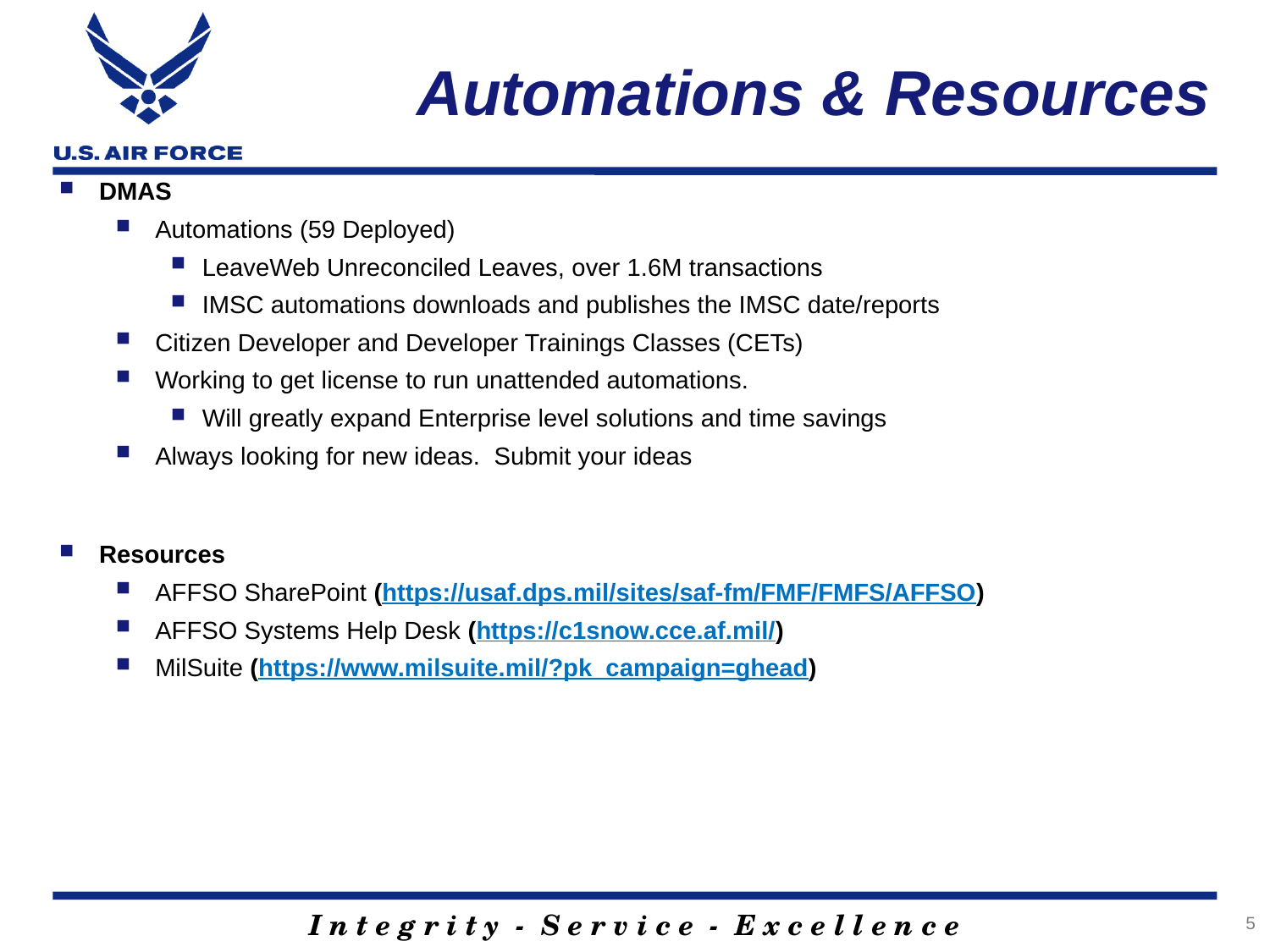

# Automations & Resources
DMAS
Automations (59 Deployed)
LeaveWeb Unreconciled Leaves, over 1.6M transactions
IMSC automations downloads and publishes the IMSC date/reports
Citizen Developer and Developer Trainings Classes (CETs)
Working to get license to run unattended automations.
Will greatly expand Enterprise level solutions and time savings
Always looking for new ideas.  Submit your ideas

Resources
AFFSO SharePoint (https://usaf.dps.mil/sites/saf-fm/FMF/FMFS/AFFSO)
AFFSO Systems Help Desk (https://c1snow.cce.af.mil/)
MilSuite (https://www.milsuite.mil/?pk_campaign=ghead)
5